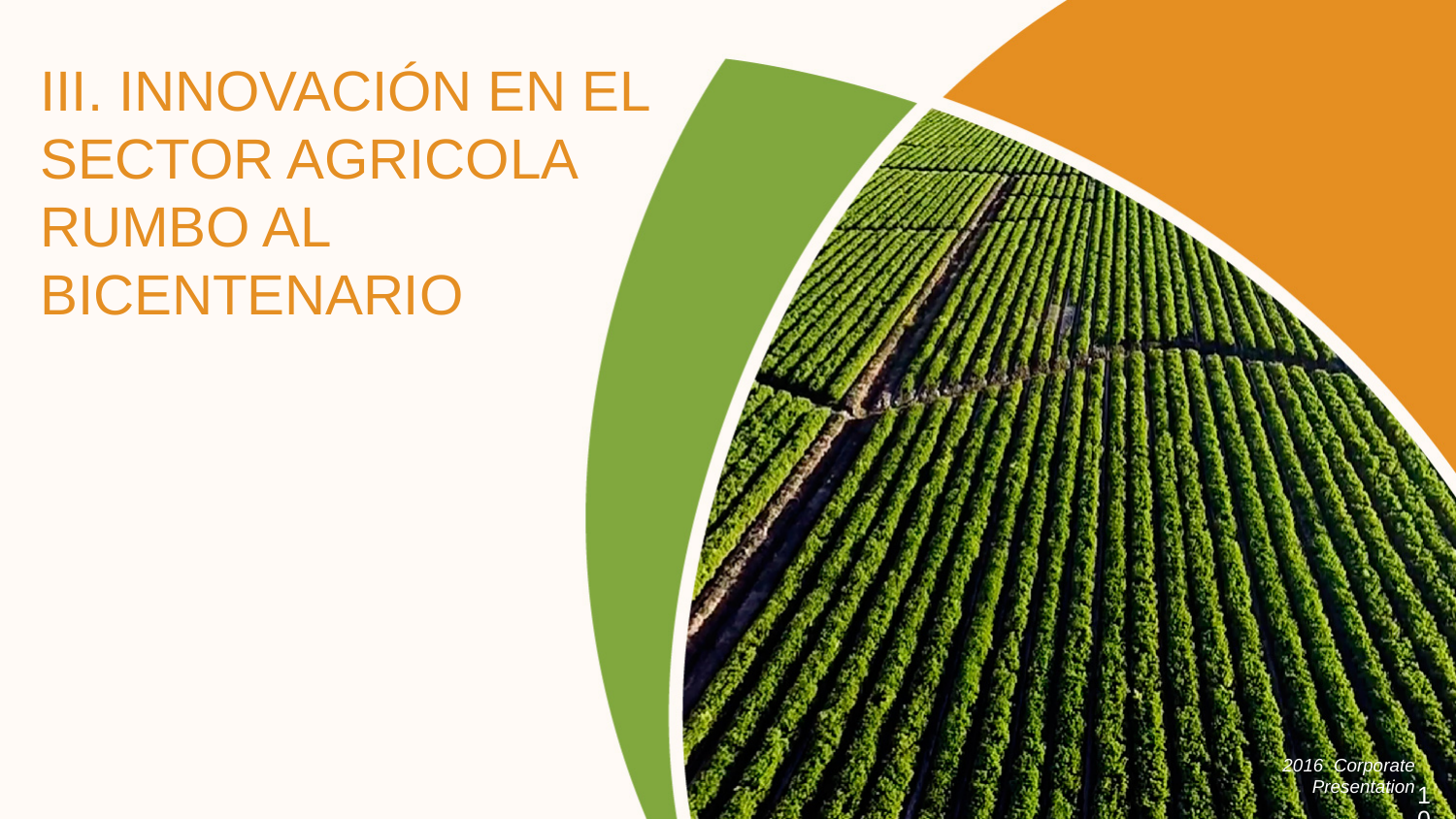

III. INNOVACIÓN EN EL
SECTOR AGRICOLA
RUMBO AL
BICENTENARIO
2016  Corporate Presentation
10